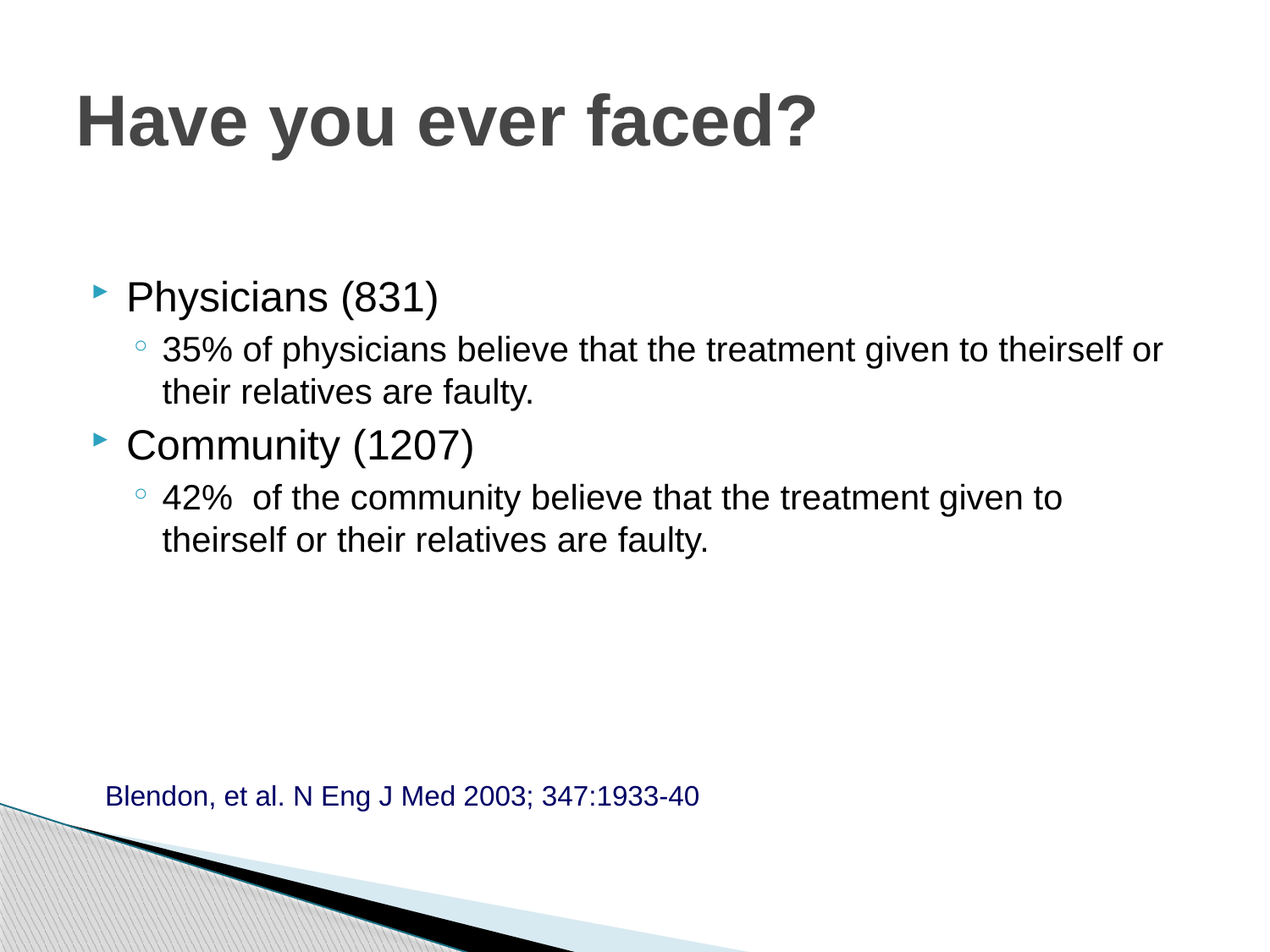

# Have you ever faced?

Physicians (831)
35% of physicians believe that the treatment given to theirself or their relatives are faulty.
Community (1207)
42%  of the community believe that the treatment given to theirself or their relatives are faulty.
Blendon, et al. N Eng J Med 2003; 347:1933-40